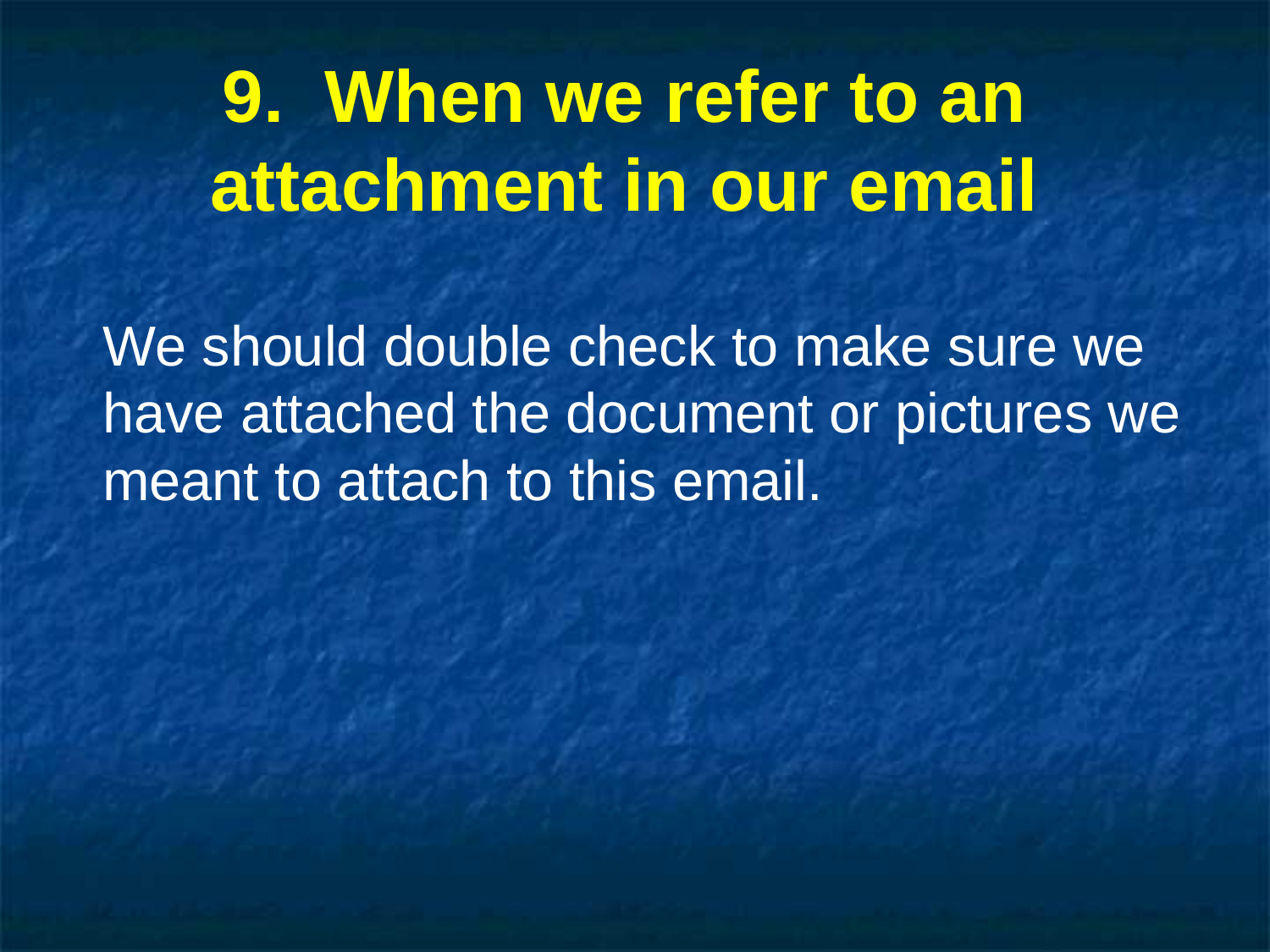

# 9.  When we refer to an attachment in our email
We should double check to make sure we have attached the document or pictures we meant to attach to this email.